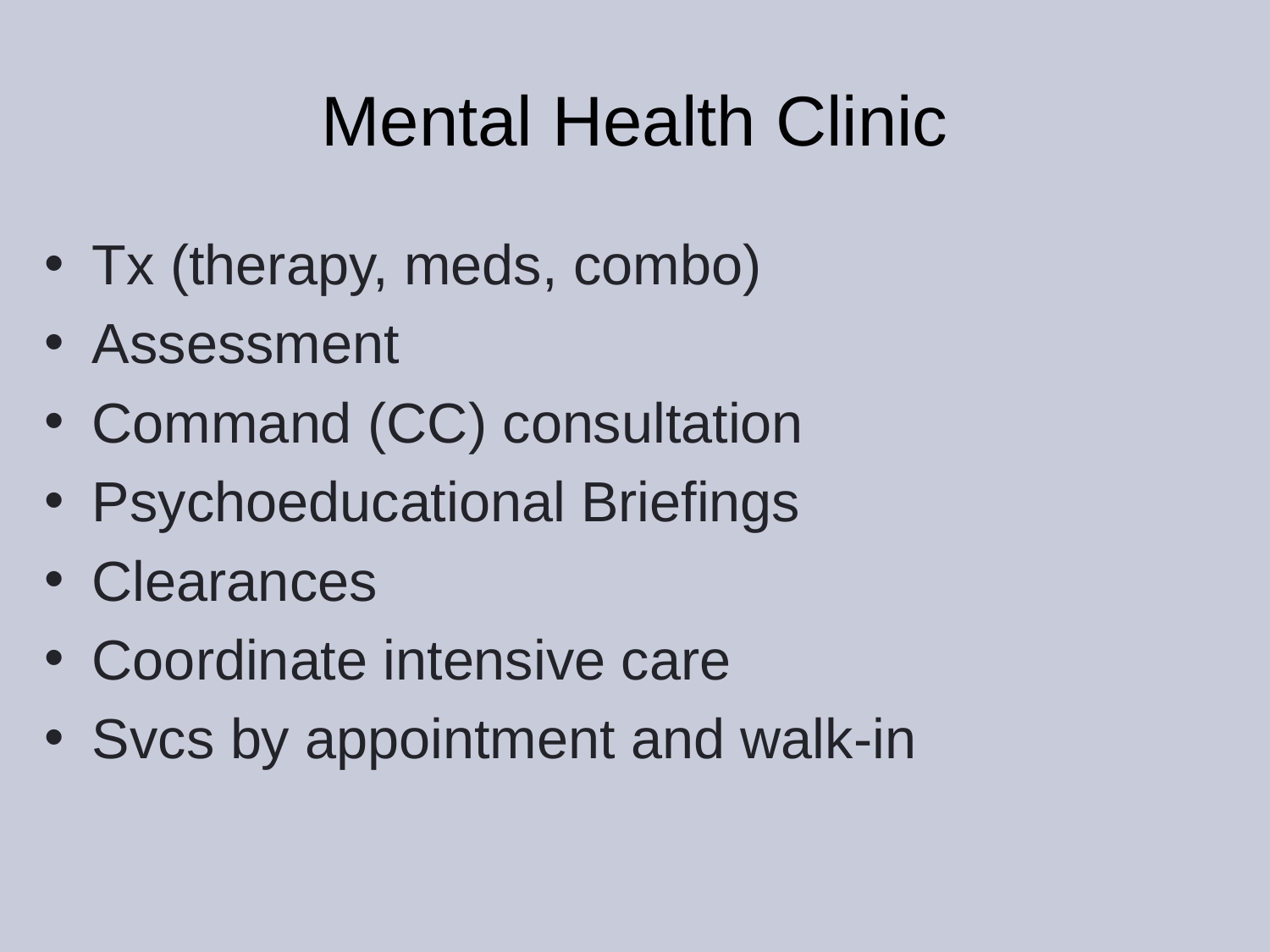

# Mental Health Clinic
Tx (therapy, meds, combo)
Assessment
Command (CC) consultation
Psychoeducational Briefings
Clearances
Coordinate intensive care
Svcs by appointment and walk-in